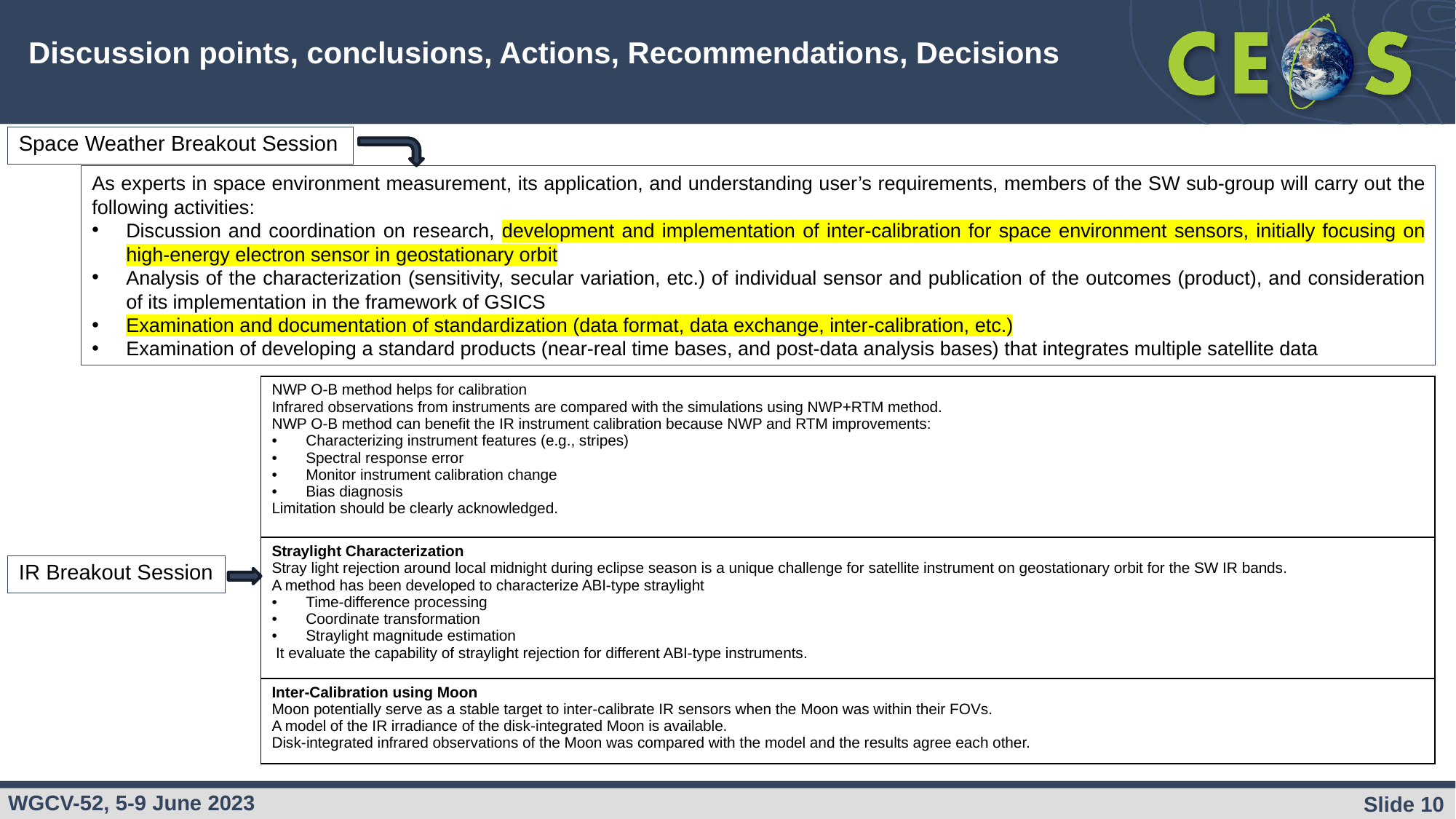

Discussion points, conclusions, Actions, Recommendations, Decisions

Space Weather Breakout Session
As experts in space environment measurement, its application, and understanding user’s requirements, members of the SW sub-group will carry out the following activities:
Discussion and coordination on research, development and implementation of inter-calibration for space environment sensors, initially focusing on high-energy electron sensor in geostationary orbit
Analysis of the characterization (sensitivity, secular variation, etc.) of individual sensor and publication of the outcomes (product), and consideration of its implementation in the framework of GSICS
Examination and documentation of standardization (data format, data exchange, inter-calibration, etc.)
Examination of developing a standard products (near-real time bases, and post-data analysis bases) that integrates multiple satellite data
| NWP O-B method helps for calibration Infrared observations from instruments are compared with the simulations using NWP+RTM method. NWP O-B method can benefit the IR instrument calibration because NWP and RTM improvements: Characterizing instrument features (e.g., stripes) Spectral response error Monitor instrument calibration change Bias diagnosis Limitation should be clearly acknowledged. |
| --- |
| Straylight Characterization Stray light rejection around local midnight during eclipse season is a unique challenge for satellite instrument on geostationary orbit for the SW IR bands. A method has been developed to characterize ABI-type straylight Time-difference processing Coordinate transformation Straylight magnitude estimation It evaluate the capability of straylight rejection for different ABI-type instruments. |
| Inter-Calibration using Moon Moon potentially serve as a stable target to inter-calibrate IR sensors when the Moon was within their FOVs. A model of the IR irradiance of the disk-integrated Moon is available. Disk-integrated infrared observations of the Moon was compared with the model and the results agree each other. |
IR Breakout Session